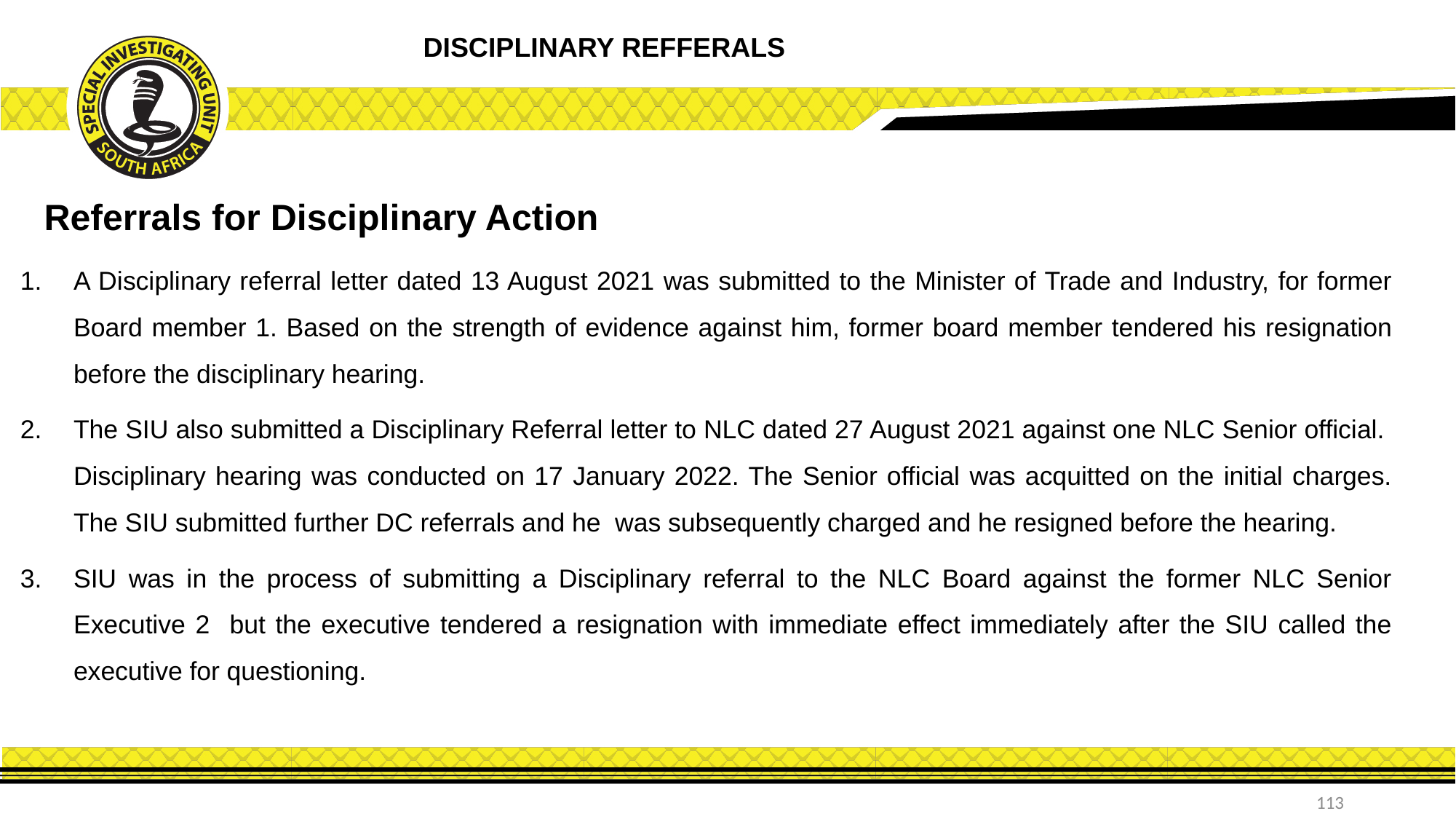

DISCIPLINARY REFFERALS
Referrals for Disciplinary Action
A Disciplinary referral letter dated 13 August 2021 was submitted to the Minister of Trade and Industry, for former Board member 1. Based on the strength of evidence against him, former board member tendered his resignation before the disciplinary hearing.
The SIU also submitted a Disciplinary Referral letter to NLC dated 27 August 2021 against one NLC Senior official.  Disciplinary hearing was conducted on 17 January 2022. The Senior official was acquitted on the initial charges. The SIU submitted further DC referrals and he  was subsequently charged and he resigned before the hearing.
SIU was in the process of submitting a Disciplinary referral to the NLC Board against the former NLC Senior Executive 2  but the executive tendered a resignation with immediate effect immediately after the SIU called the executive for questioning.

113